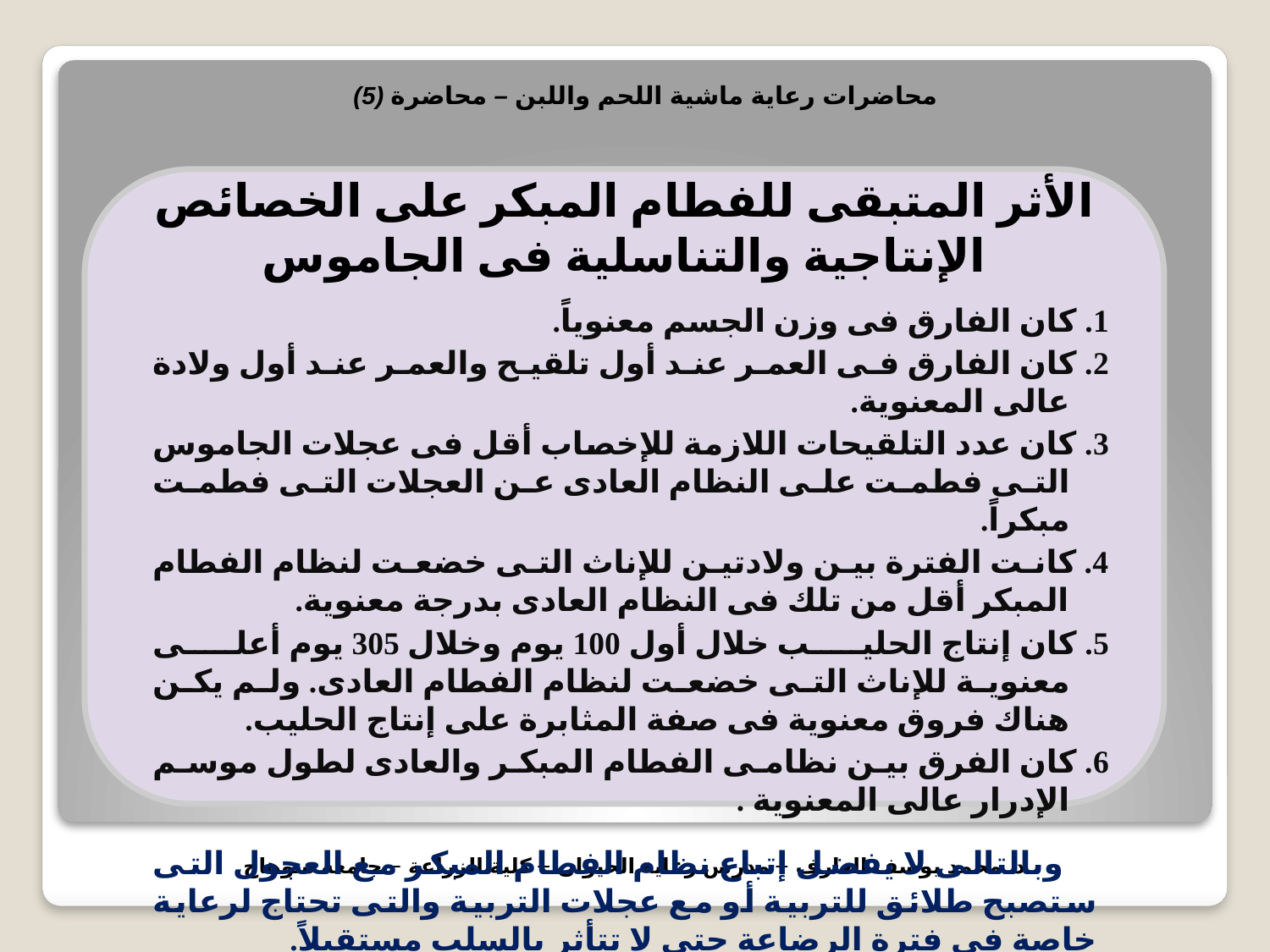

محاضرات رعاية ماشية اللحم واللبن – محاضرة (5)
الأثر المتبقى للفطام المبكر على الخصائص الإنتاجية والتناسلية فى الجاموس

1. كان الفارق فى وزن الجسم معنوياً.
2. كان الفارق فى العمر عند أول تلقيح والعمر عند أول ولادة عالى المعنوية.
3. كان عدد التلقيحات اللازمة للإخصاب أقل فى عجلات الجاموس التى فطمت على النظام العادى عن العجلات التى فطمت مبكراً.
4. كانت الفترة بين ولادتين للإناث التى خضعت لنظام الفطام المبكر أقل من تلك فى النظام العادى بدرجة معنوية.
5. كان إنتاج الحليب خلال أول 100 يوم وخلال 305 يوم أعلى معنوية للإناث التى خضعت لنظام الفطام العادى. ولم يكن هناك فروق معنوية فى صفة المثابرة على إنتاج الحليب.
6. كان الفرق بين نظامى الفطام المبكر والعادى لطول موسم الإدرار عالى المعنوية .

وبالتالى لا يفضل إتباع نظام الفطام المبكر مع العجول التى ستصبح طلائق للتربية أو مع عجلات التربية والتى تحتاج لرعاية خاصة فى فترة الرضاعة حتى لا تتأثر بالسلب مستقبلاً.

د. محمد يوسف العارف – مدرس رعاية الحيوان – كلية الزراعة – جامعة سوهاج